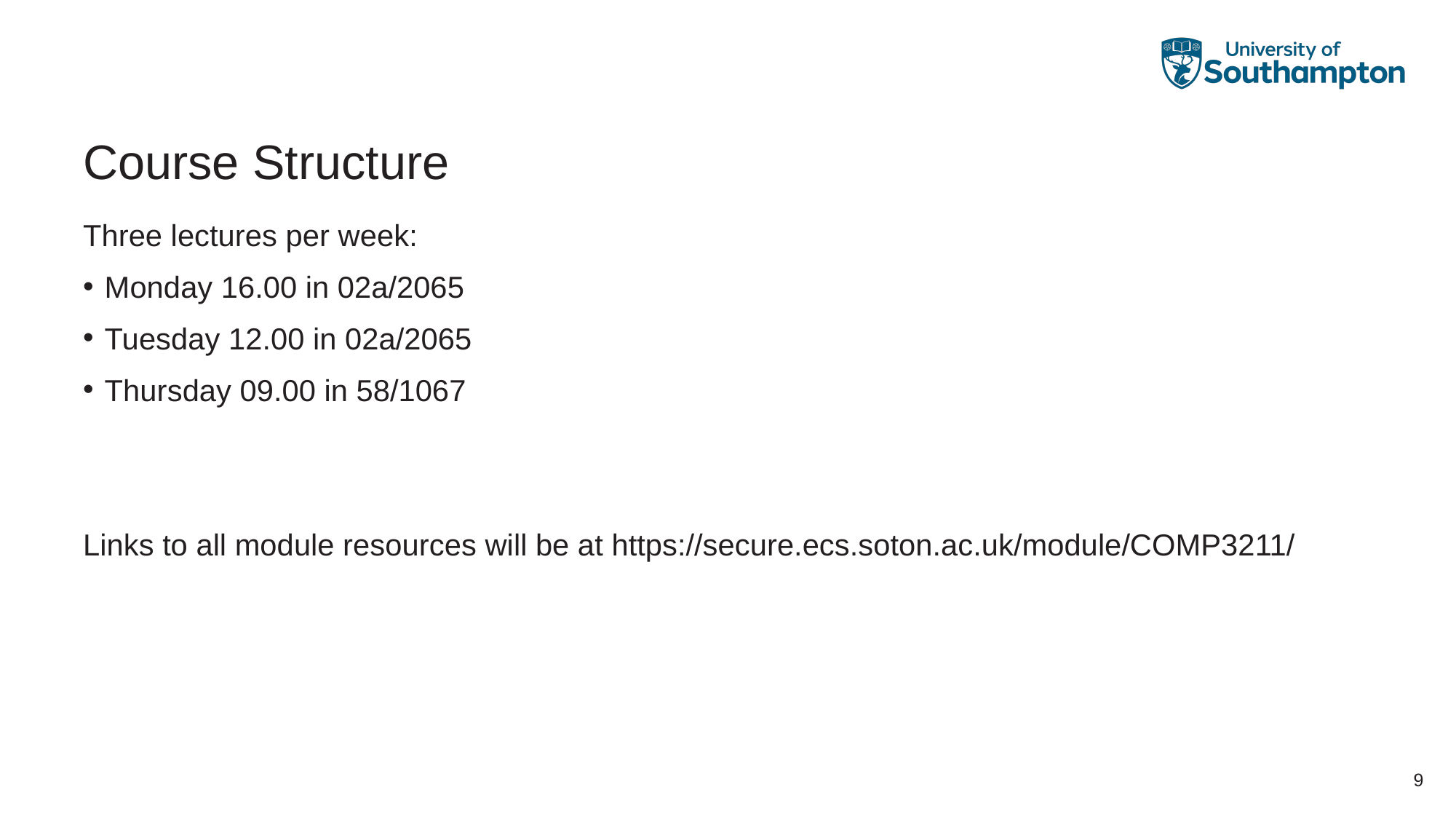

# Course Structure
Three lectures per week:
Monday 16.00 in 02a/2065
Tuesday 12.00 in 02a/2065
Thursday 09.00 in 58/1067

Links to all module resources will be at https://secure.ecs.soton.ac.uk/module/COMP3211/